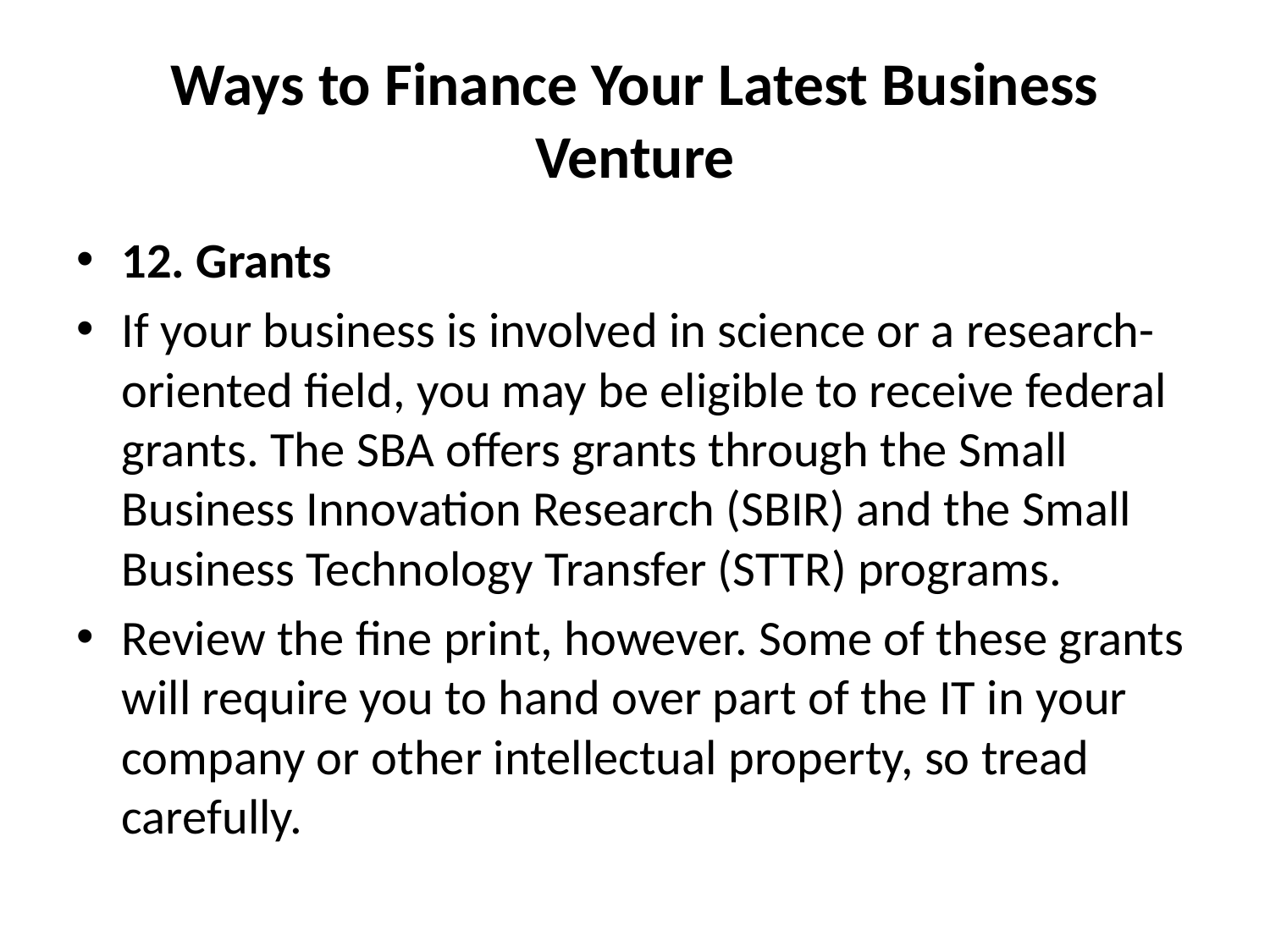

# Ways to Finance Your Latest Business Venture
12. Grants
If your business is involved in science or a research-oriented field, you may be eligible to receive federal grants. The SBA offers grants through the Small Business Innovation Research (SBIR) and the Small Business Technology Transfer (STTR) programs.
Review the fine print, however. Some of these grants will require you to hand over part of the IT in your company or other intellectual property, so tread carefully.